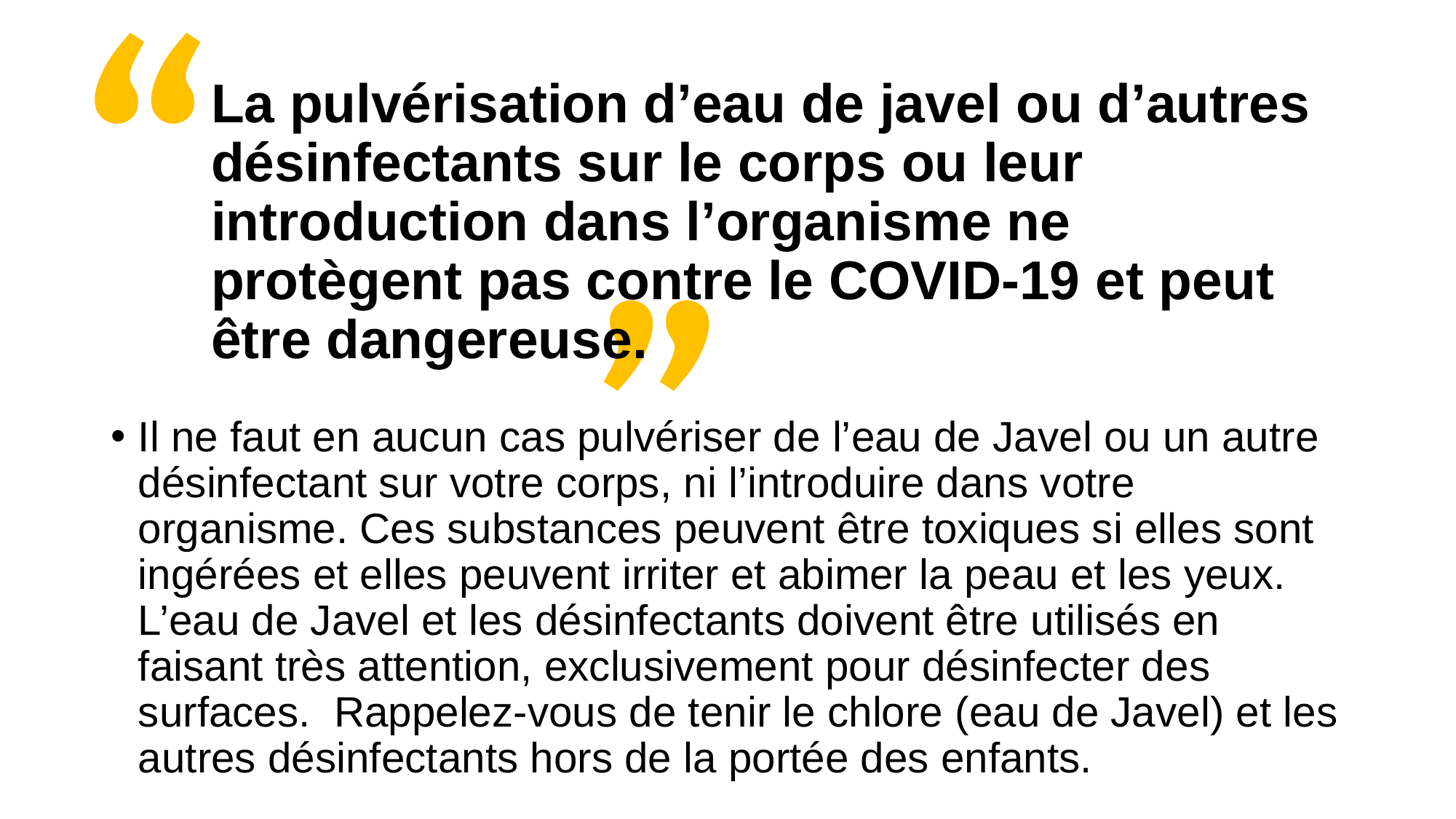

“
# La pulvérisation d’eau de javel ou d’autres désinfectants sur le corps ou leur introduction dans l’organisme ne protègent pas contre le COVID-19 et peut être dangereuse.
”
Il ne faut en aucun cas pulvériser de l’eau de Javel ou un autre désinfectant sur votre corps, ni l’introduire dans votre organisme. Ces substances peuvent être toxiques si elles sont ingérées et elles peuvent irriter et abimer la peau et les yeux. L’eau de Javel et les désinfectants doivent être utilisés en faisant très attention, exclusivement pour désinfecter des surfaces.  Rappelez-vous de tenir le chlore (eau de Javel) et les autres désinfectants hors de la portée des enfants.